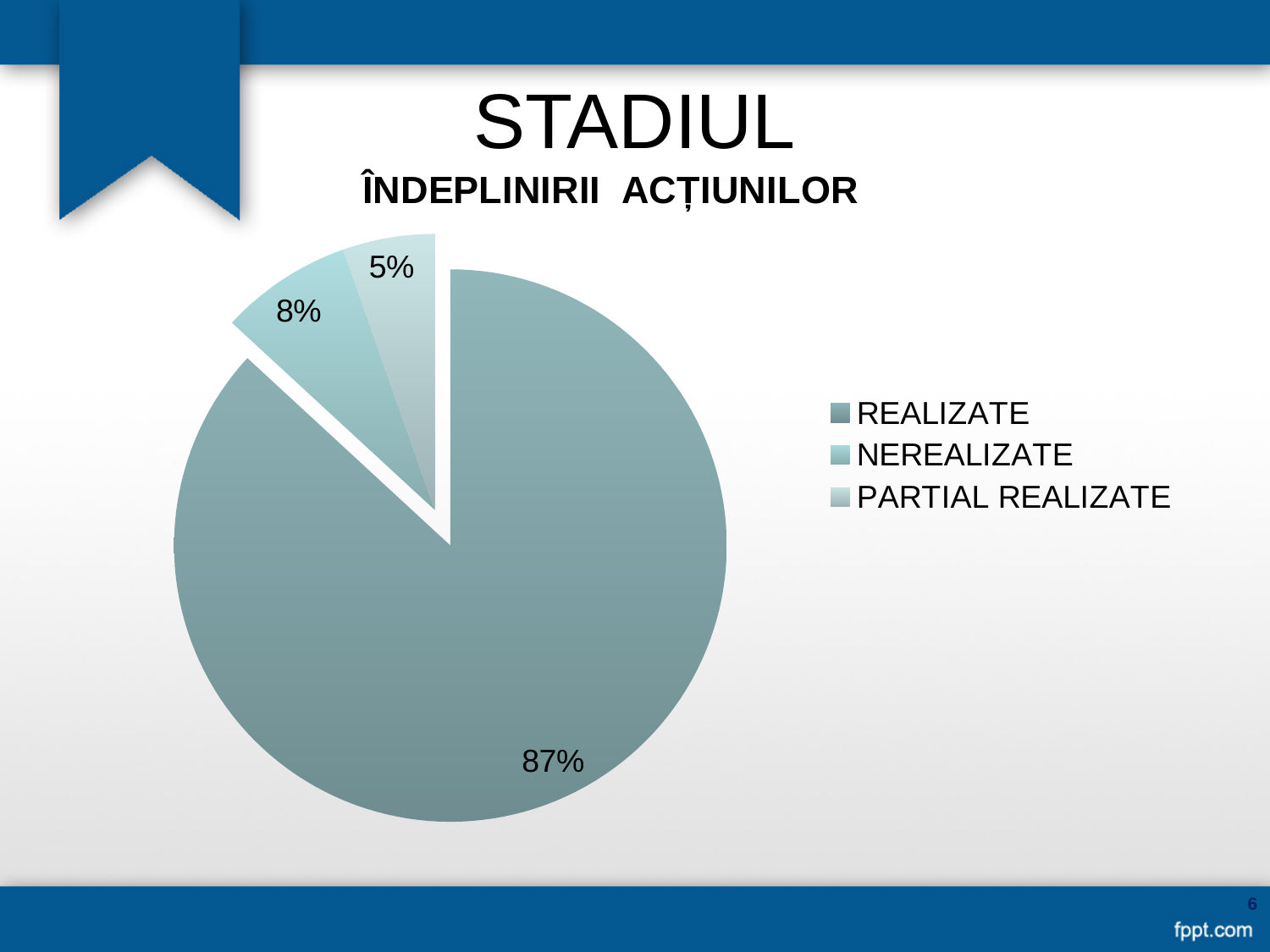

# STADIUL

### Chart: ÎNDEPLINIRII  ACȚIUNILOR

| Category | ACȚIUNI |
|---|---|
| REALIZATE | 258.0 |
| NEREALIZATE | 23.0 |
| PARTIAL REALIZATE | 16.0 |
6